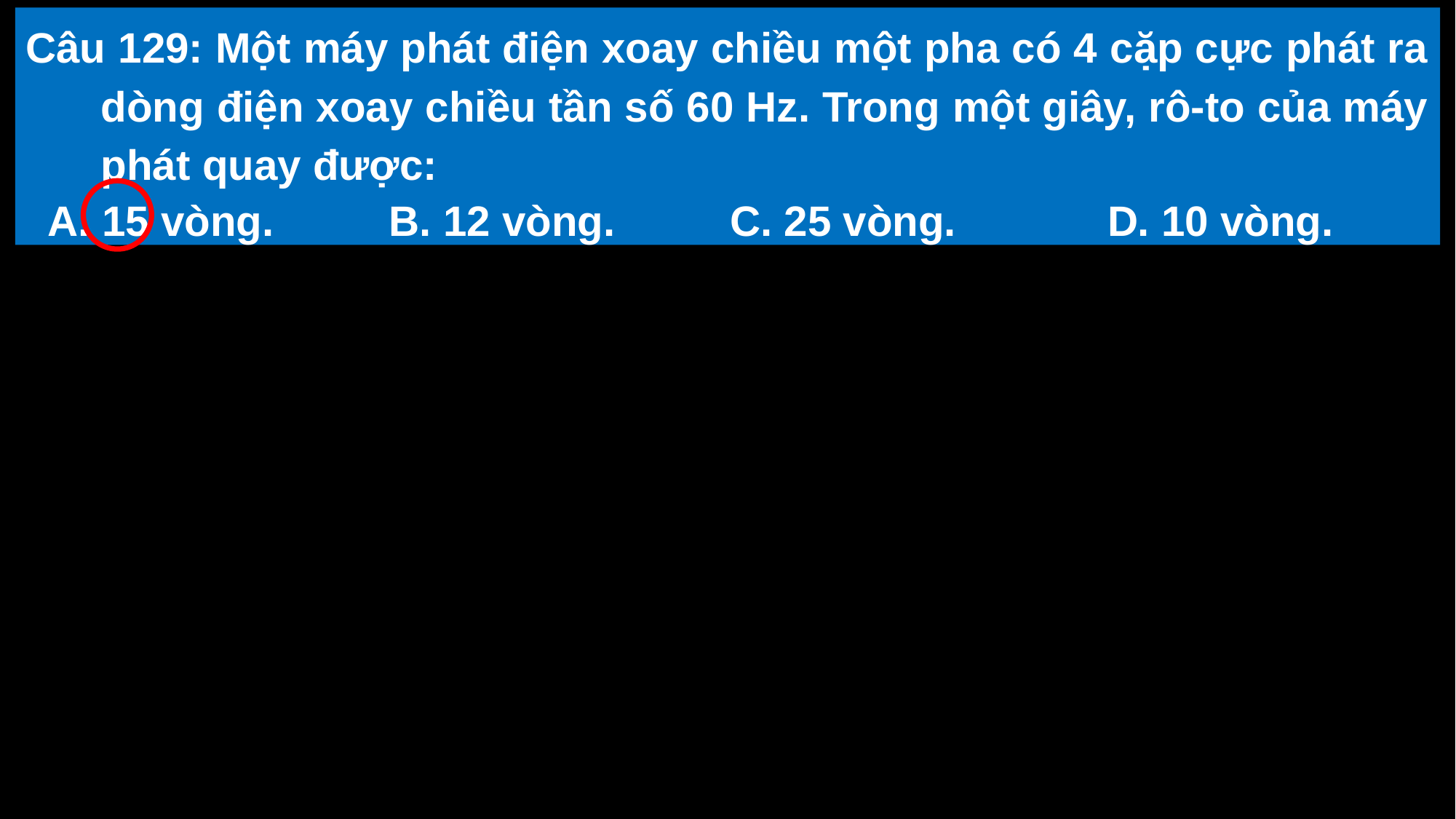

Câu 129: Một máy phát điện xoay chiều một pha có 4 cặp cực phát ra dòng điện xoay chiều tần số 60 Hz. Trong một giây, rô-to của máy phát quay được:

A. 15 vòng.
B. 12 vòng.
C. 25 vòng.
D. 10 vòng.